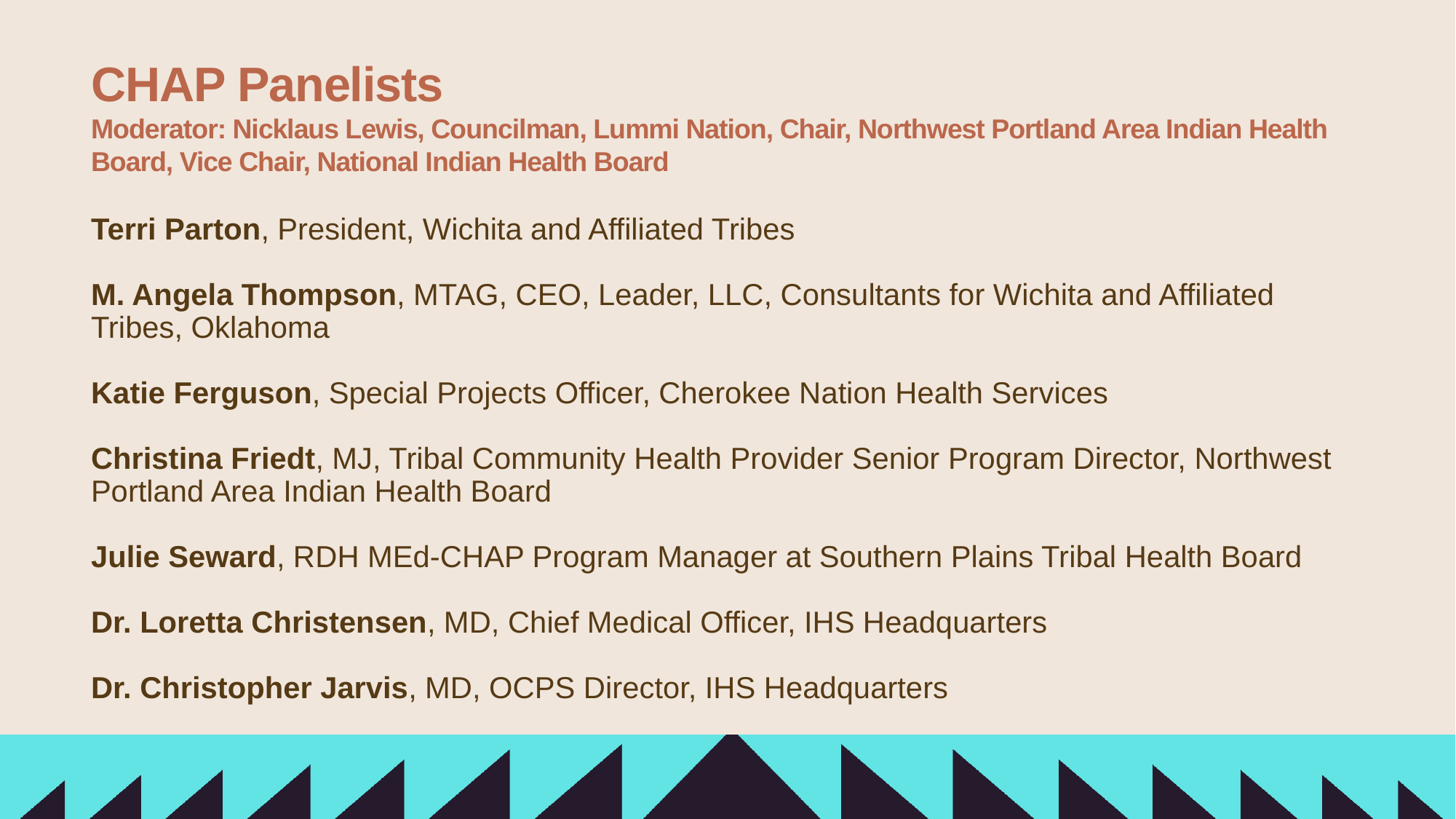

# CHAP Panelists Moderator: Nicklaus Lewis, Councilman, Lummi Nation, Chair, Northwest Portland Area Indian Health Board, Vice Chair, National Indian Health Board
Terri Parton, President, Wichita and Affiliated Tribes

M. Angela Thompson, MTAG, CEO, Leader, LLC, Consultants for Wichita and Affiliated Tribes, Oklahoma

Katie Ferguson, Special Projects Officer, Cherokee Nation Health Services

Christina Friedt, MJ, Tribal Community Health Provider Senior Program Director, Northwest Portland Area Indian Health Board

Julie Seward, RDH MEd-CHAP Program Manager at Southern Plains Tribal Health Board

Dr. Loretta Christensen, MD, Chief Medical Officer, IHS Headquarters

Dr. Christopher Jarvis, MD, OCPS Director, IHS Headquarters